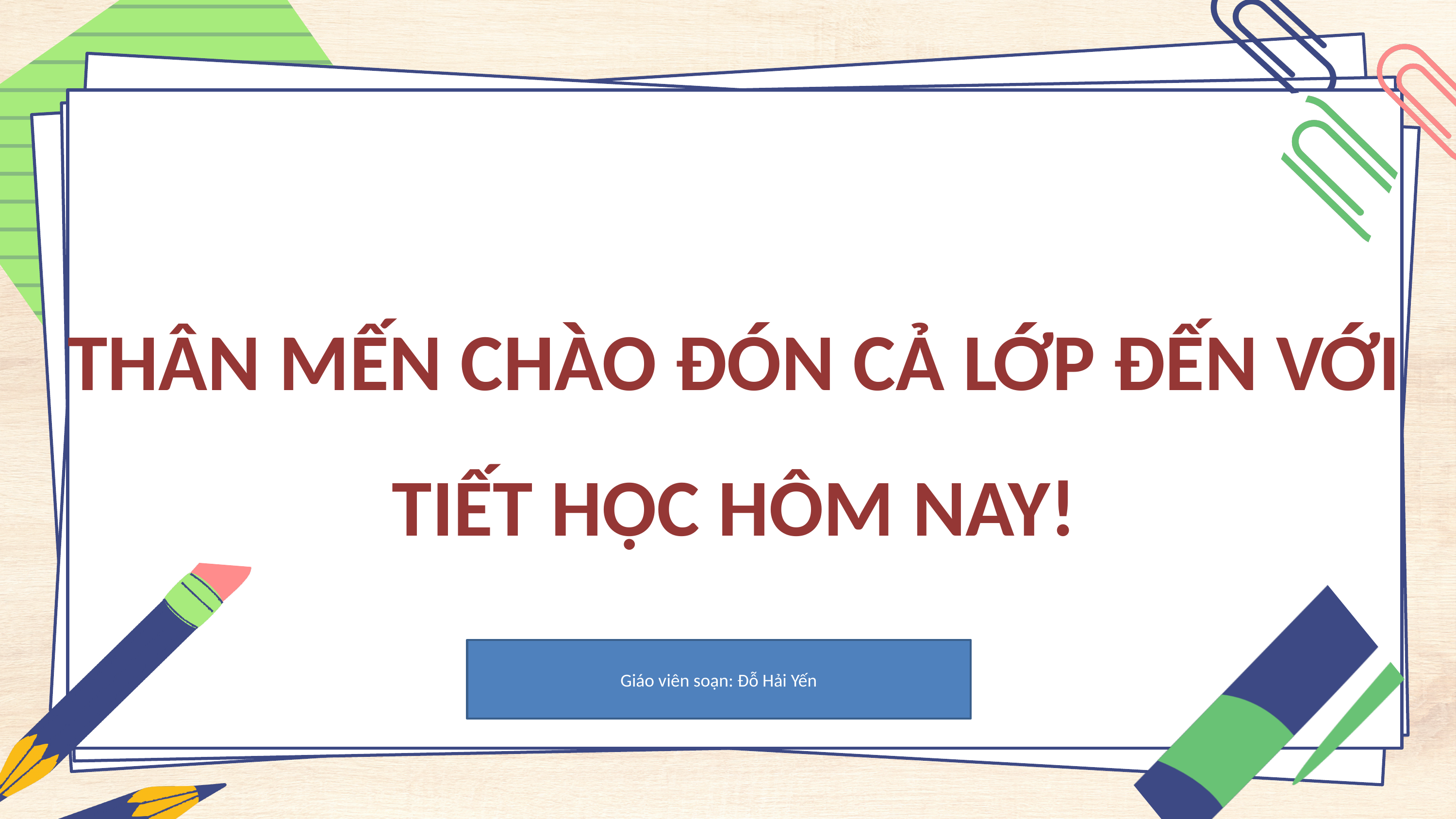

THÂN MẾN CHÀO ĐÓN CẢ LỚP ĐẾN VỚI TIẾT HỌC HÔM NAY!

Giáo viên soạn: Đỗ Hải Yến